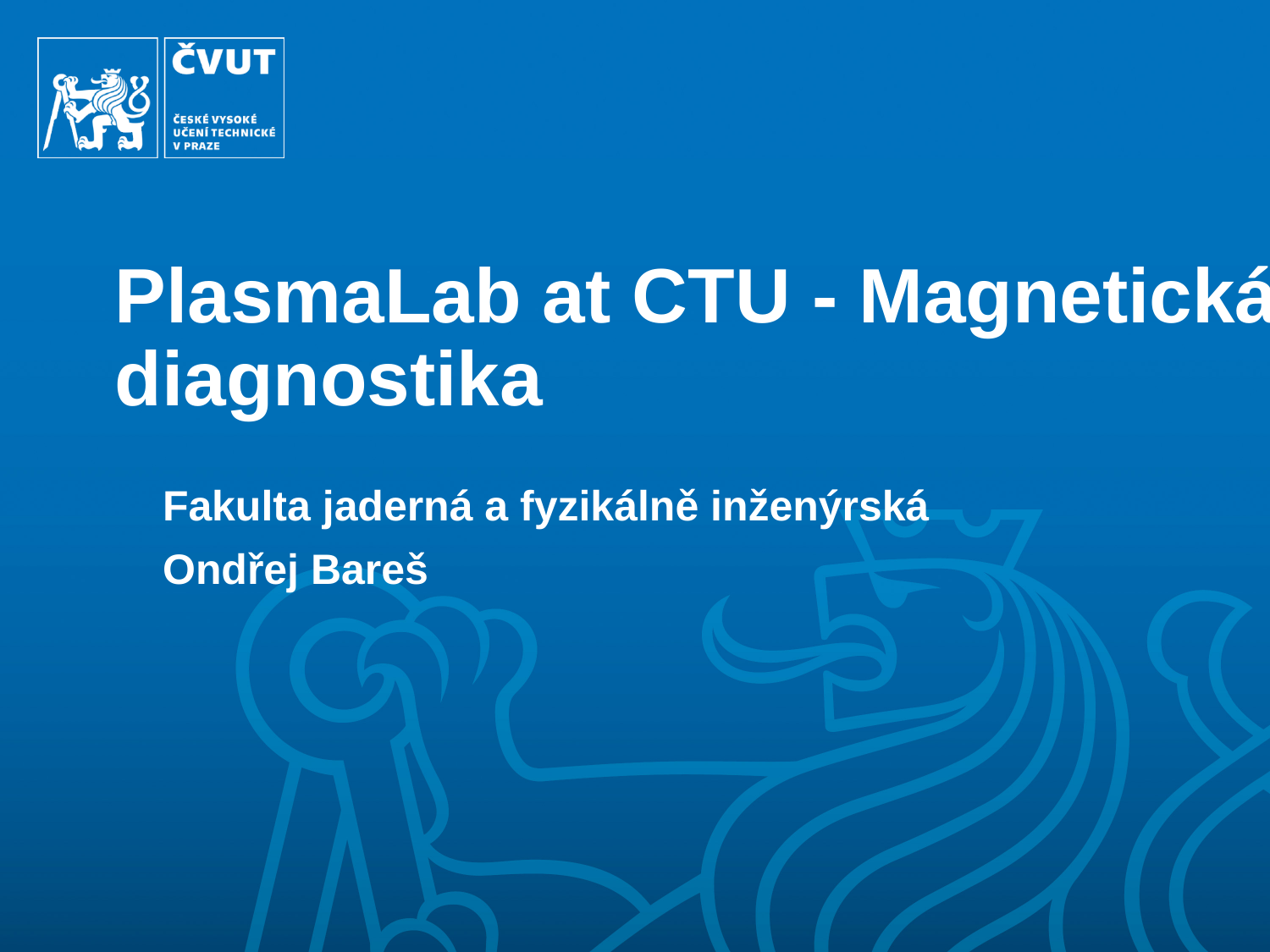

# PlasmaLab at CTU - Magnetická diagnostika
Fakulta jaderná a fyzikálně inženýrská
Ondřej Bareš